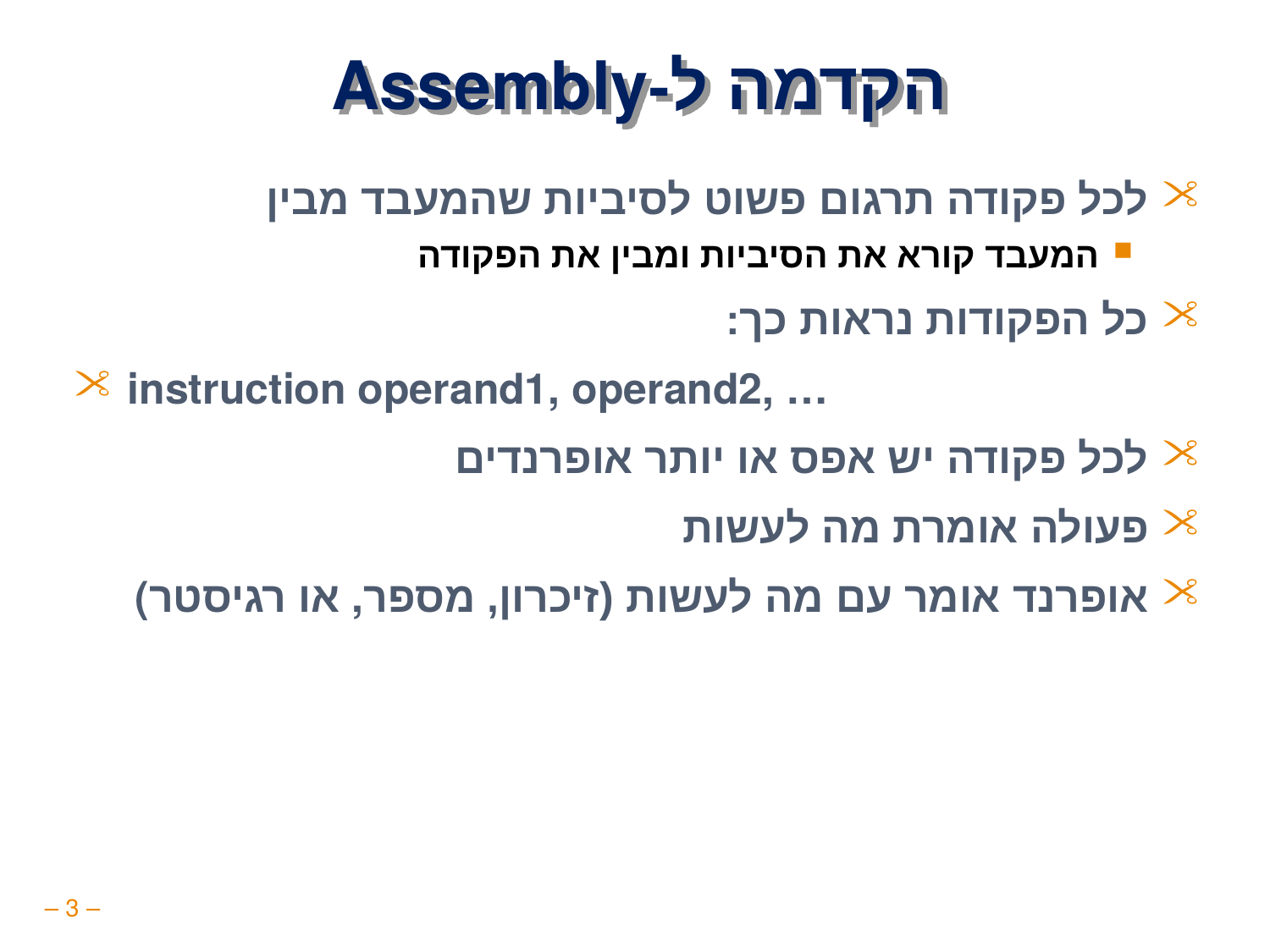

# הקדמה ל-Assembly
לכל פקודה תרגום פשוט לסיביות שהמעבד מבין
המעבד קורא את הסיביות ומבין את הפקודה
כל הפקודות נראות כך:
instruction operand1, operand2, …
לכל פקודה יש אפס או יותר אופרנדים
פעולה אומרת מה לעשות
אופרנד אומר עם מה לעשות (זיכרון, מספר, או רגיסטר)